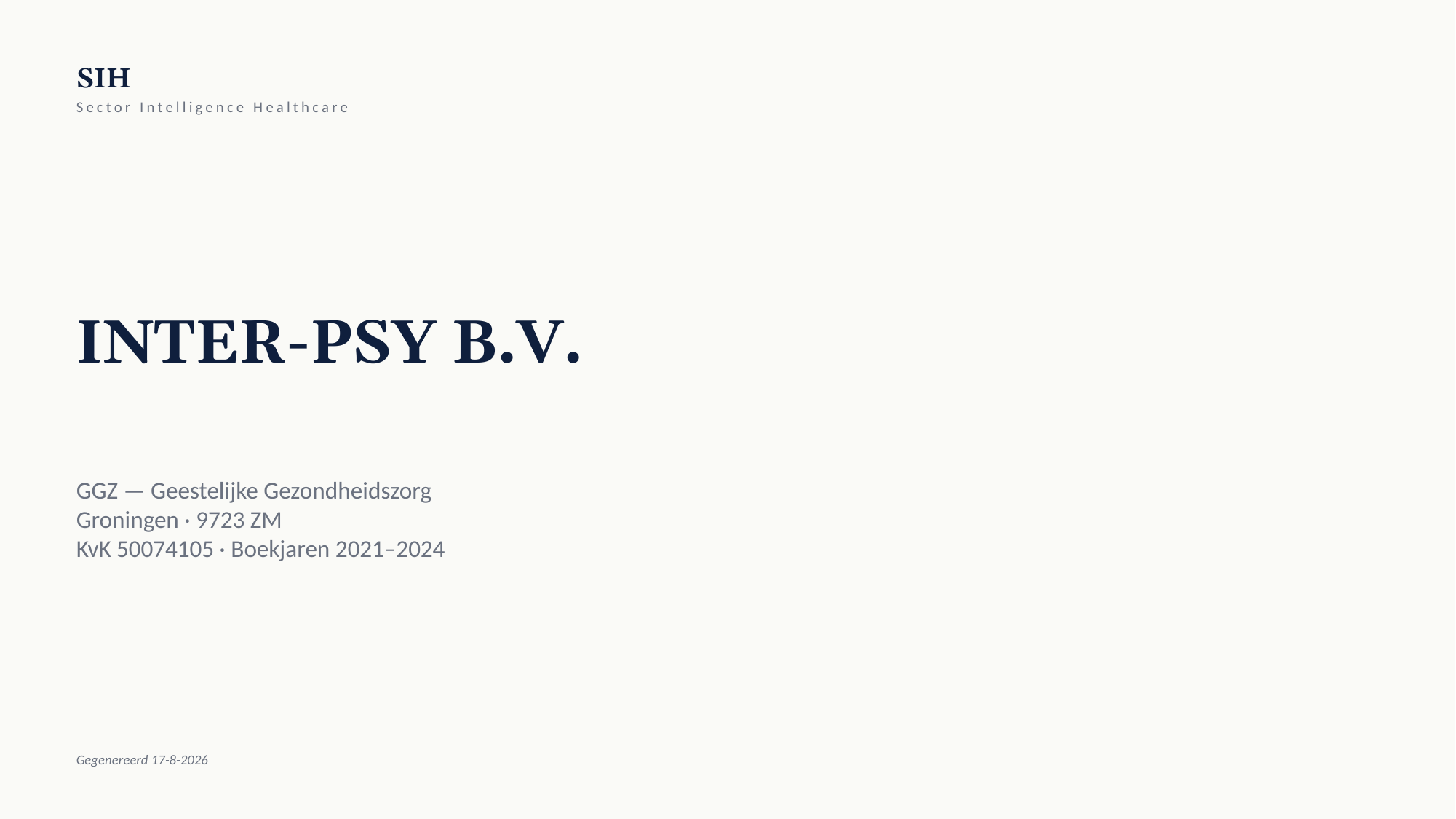

SIH
Sector Intelligence Healthcare
INTER-PSY B.V.
GGZ — Geestelijke Gezondheidszorg
Groningen · 9723 ZM
KvK 50074105 · Boekjaren 2021–2024
Gegenereerd 17-8-2026